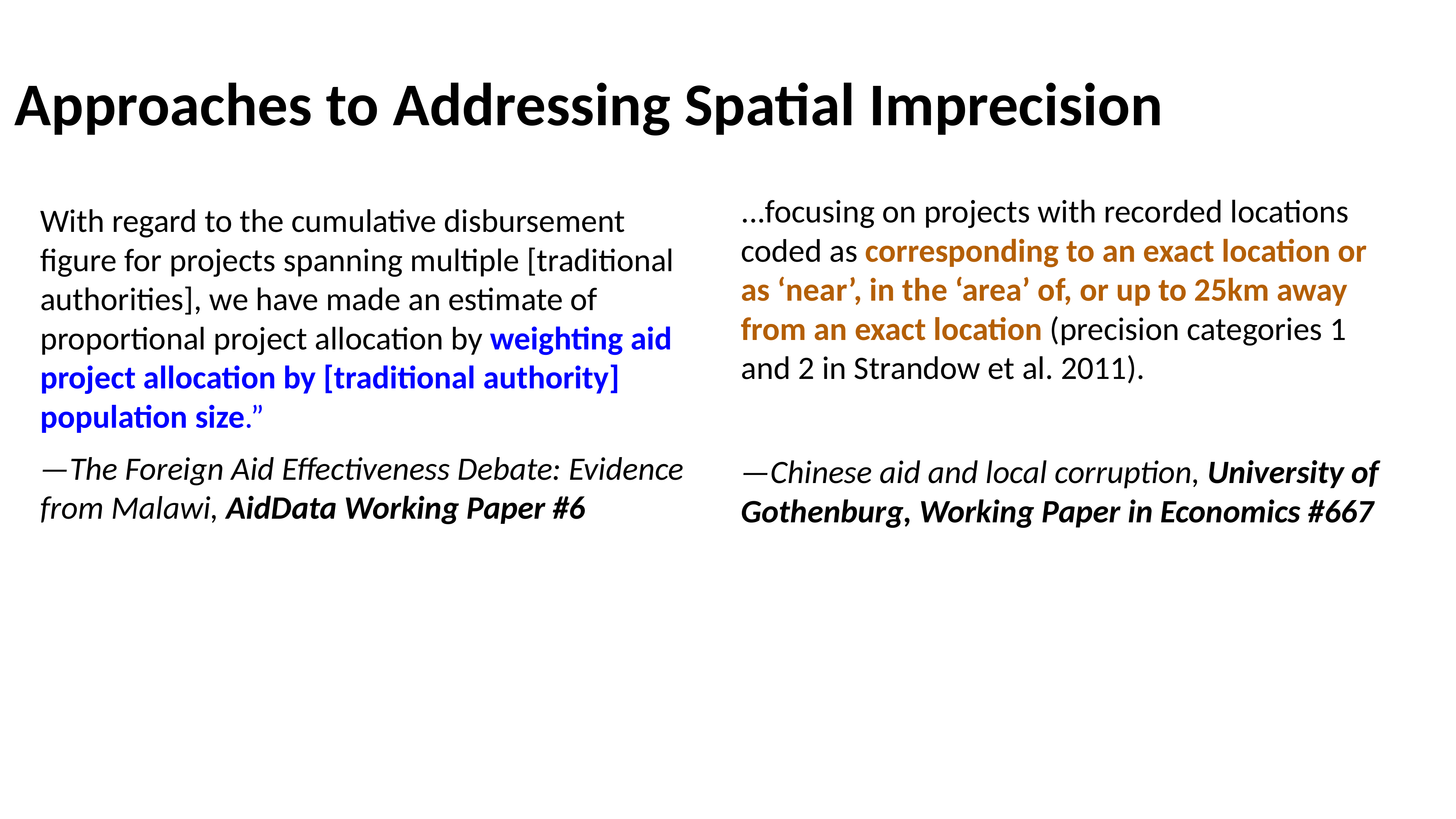

# Approaches to Addressing Spatial Imprecision
...focusing on projects with recorded locations coded as corresponding to an exact location or as ‘near’, in the ‘area’ of, or up to 25km away from an exact location (precision categories 1 and 2 in Strandow et al. 2011).

—Chinese aid and local corruption, University of Gothenburg, Working Paper in Economics #667

With regard to the cumulative disbursement figure for projects spanning multiple [traditional authorities], we have made an estimate of proportional project allocation by weighting aid project allocation by [traditional authority] population size.”
—The Foreign Aid Effectiveness Debate: Evidence from Malawi, AidData Working Paper #6